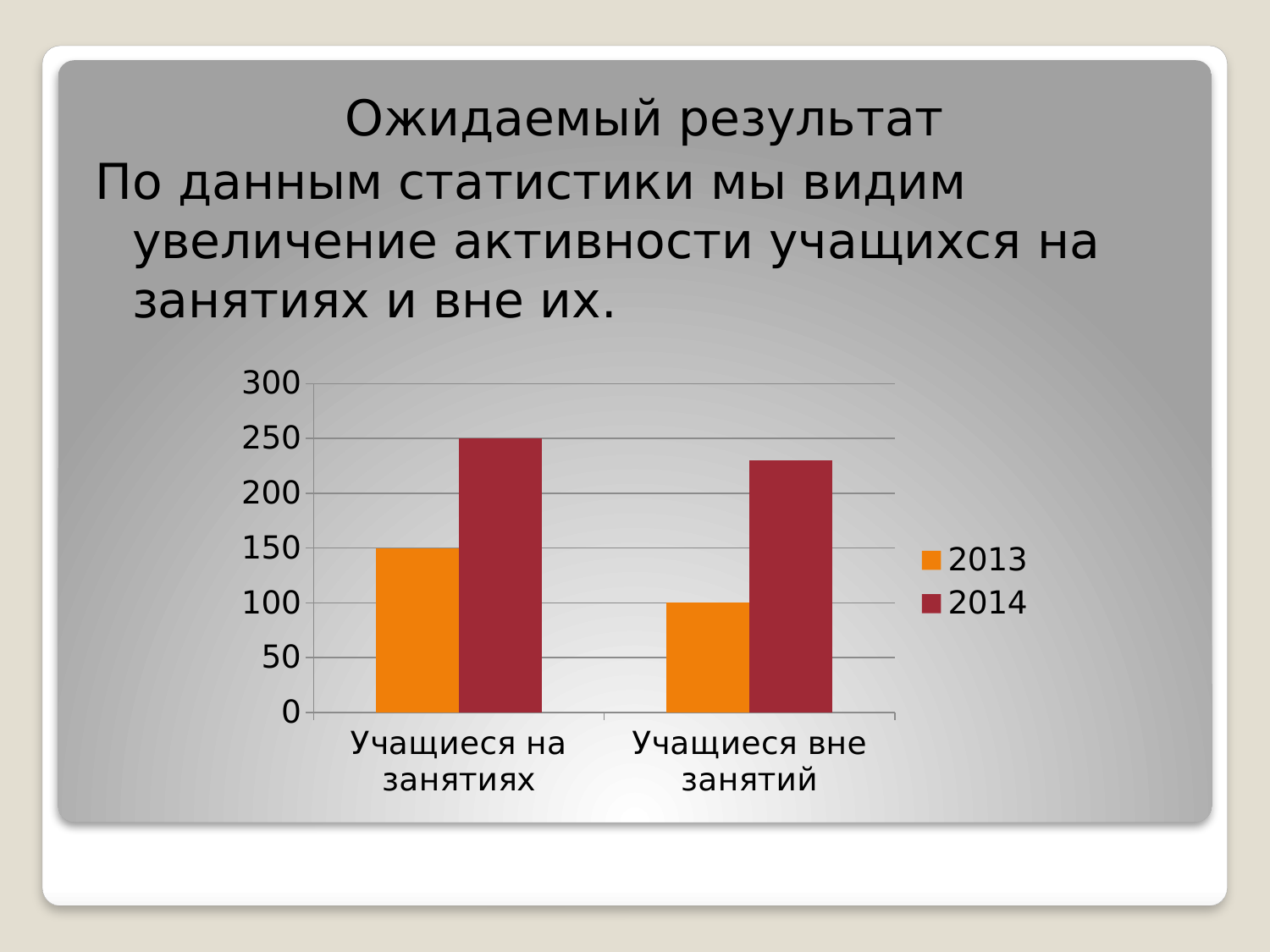

Ожидаемый результат
По данным статистики мы видим увеличение активности учащихся на занятиях и вне их.

### Chart

| Category | 2013 | 2014 |
|---|---|---|
| Учащиеся на занятиях | 150.0 | 250.0 |
| Учащиеся вне занятий | 100.0 | 230.0 |